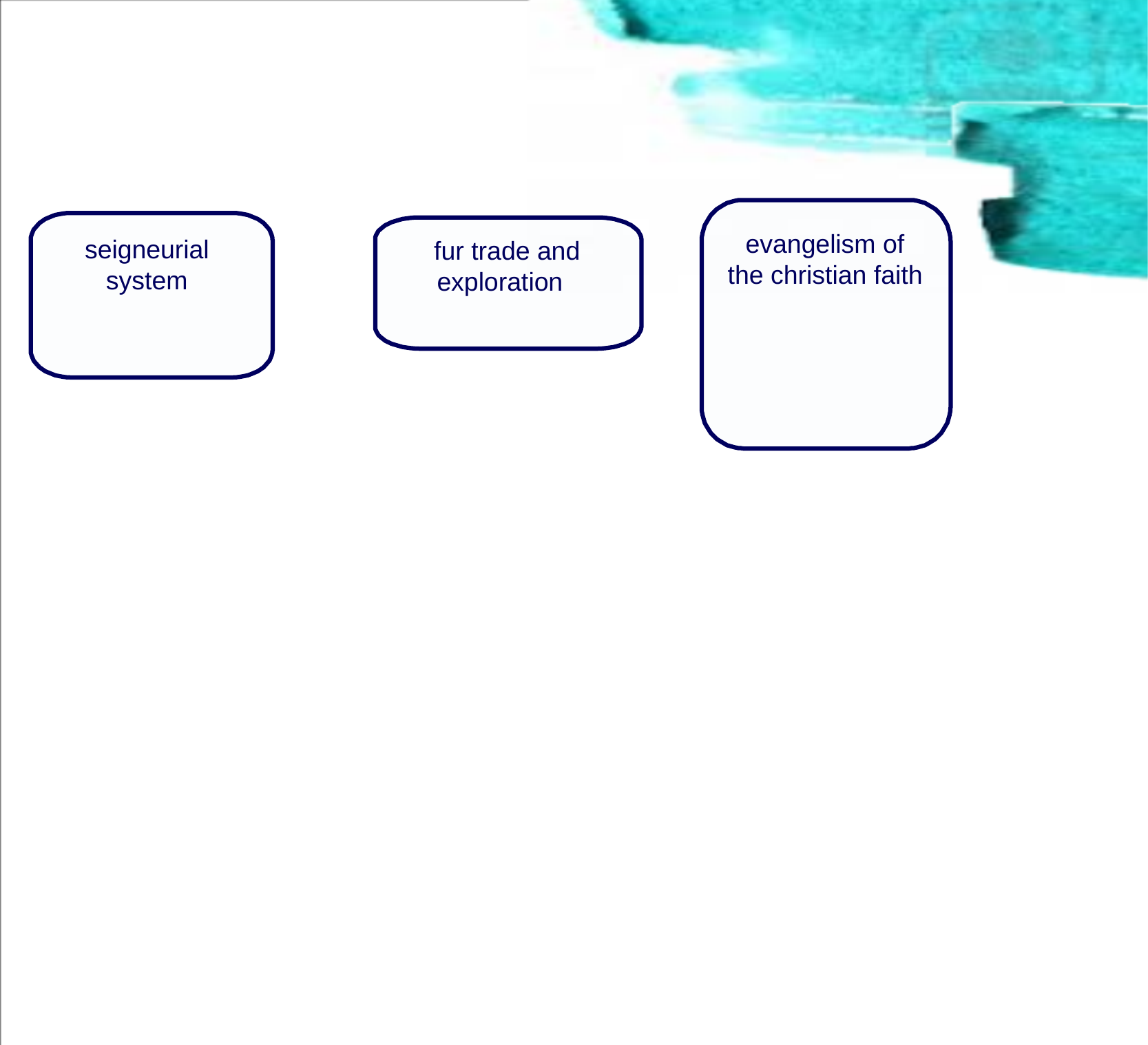

evangelism of the christian faith

seigneurial
system

fur trade and exploration